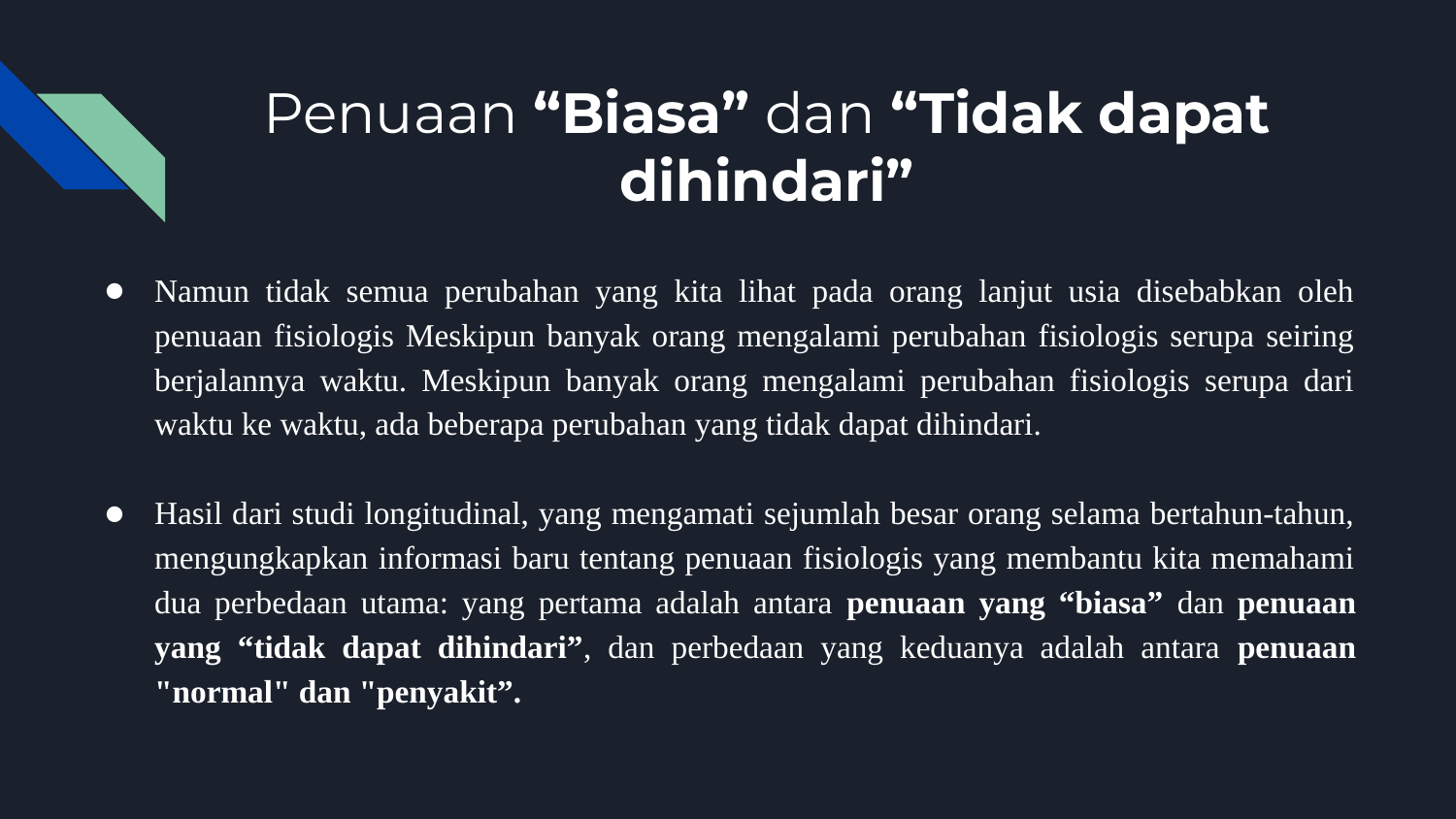

# Penuaan “Biasa” dan “Tidak dapat dihindari”
Namun tidak semua perubahan yang kita lihat pada orang lanjut usia disebabkan oleh penuaan fisiologis Meskipun banyak orang mengalami perubahan fisiologis serupa seiring berjalannya waktu. Meskipun banyak orang mengalami perubahan fisiologis serupa dari waktu ke waktu, ada beberapa perubahan yang tidak dapat dihindari.

Hasil dari studi longitudinal, yang mengamati sejumlah besar orang selama bertahun-tahun, mengungkapkan informasi baru tentang penuaan fisiologis yang membantu kita memahami dua perbedaan utama: yang pertama adalah antara penuaan yang “biasa” dan penuaan yang “tidak dapat dihindari”, dan perbedaan yang keduanya adalah antara penuaan "normal" dan "penyakit”.